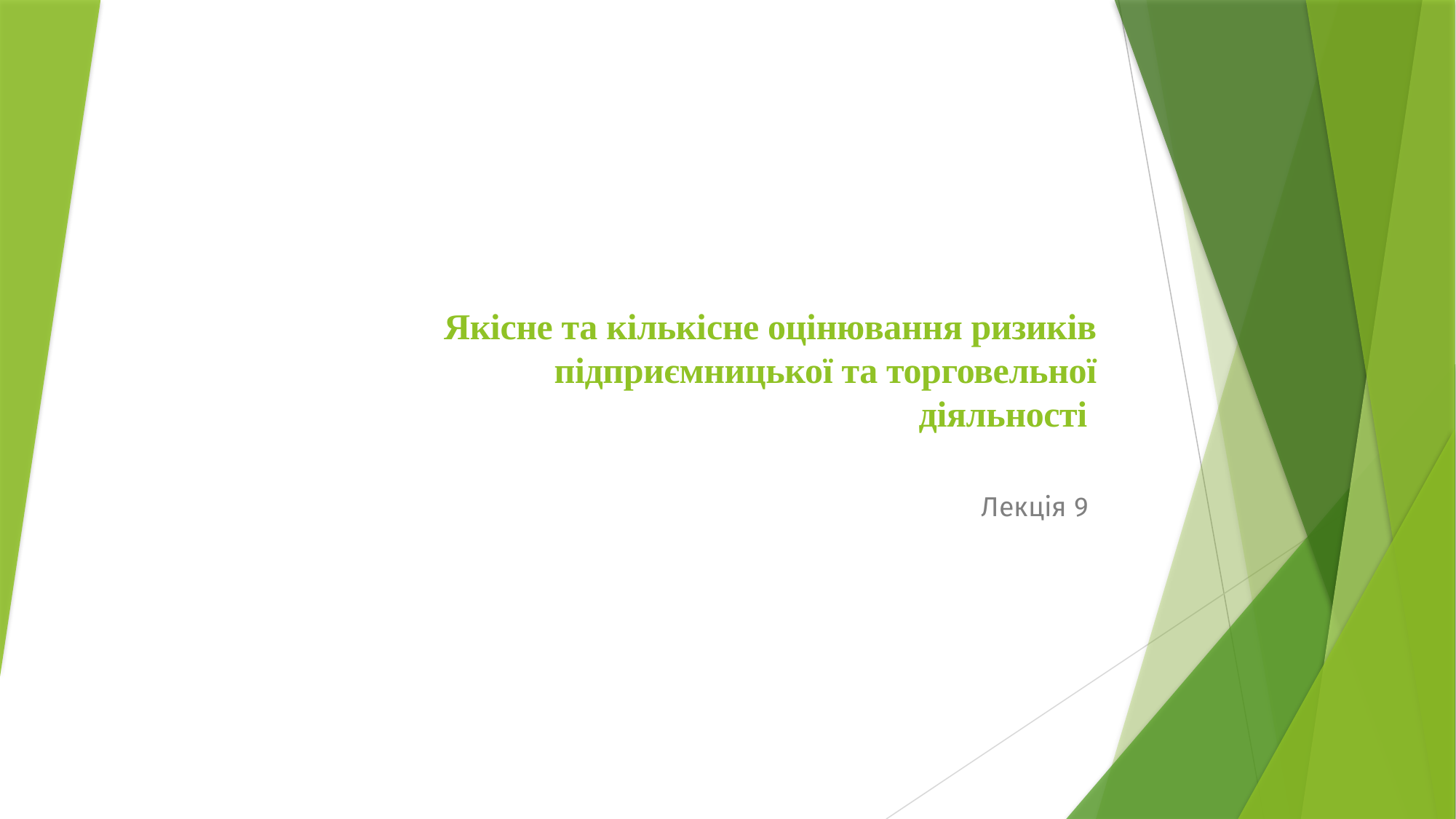

# Якісне та кількісне оцінювання ризиків підприємницької та торговельної діяльності
Лекція 9